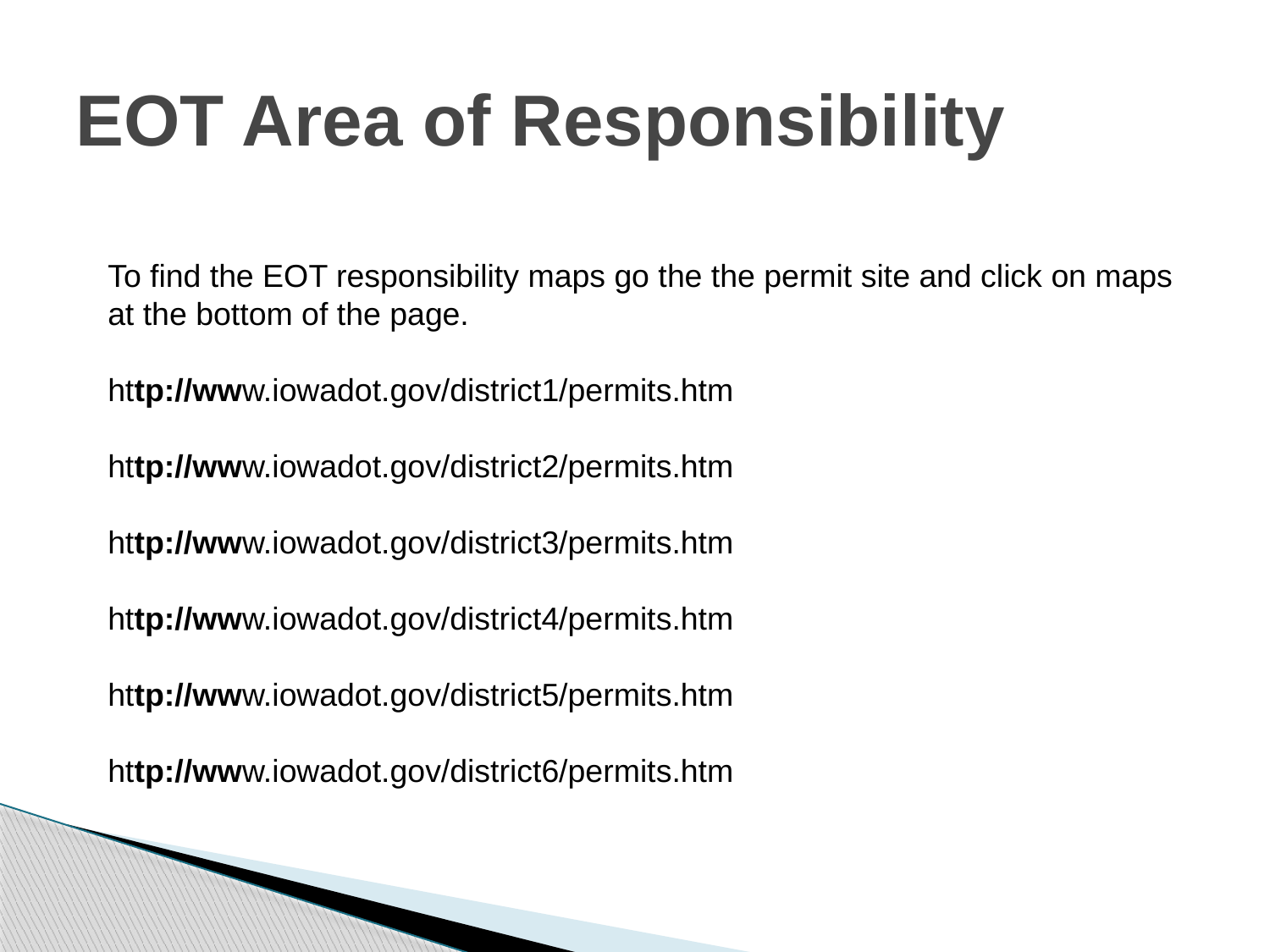

# EOT Area of Responsibility

To find the EOT responsibility maps go the the permit site and click on maps at the bottom of the page.

http://www.iowadot.gov/district1/permits.htm

http://www.iowadot.gov/district2/permits.htm

http://www.iowadot.gov/district3/permits.htm

http://www.iowadot.gov/district4/permits.htm

http://www.iowadot.gov/district5/permits.htm

http://www.iowadot.gov/district6/permits.htm